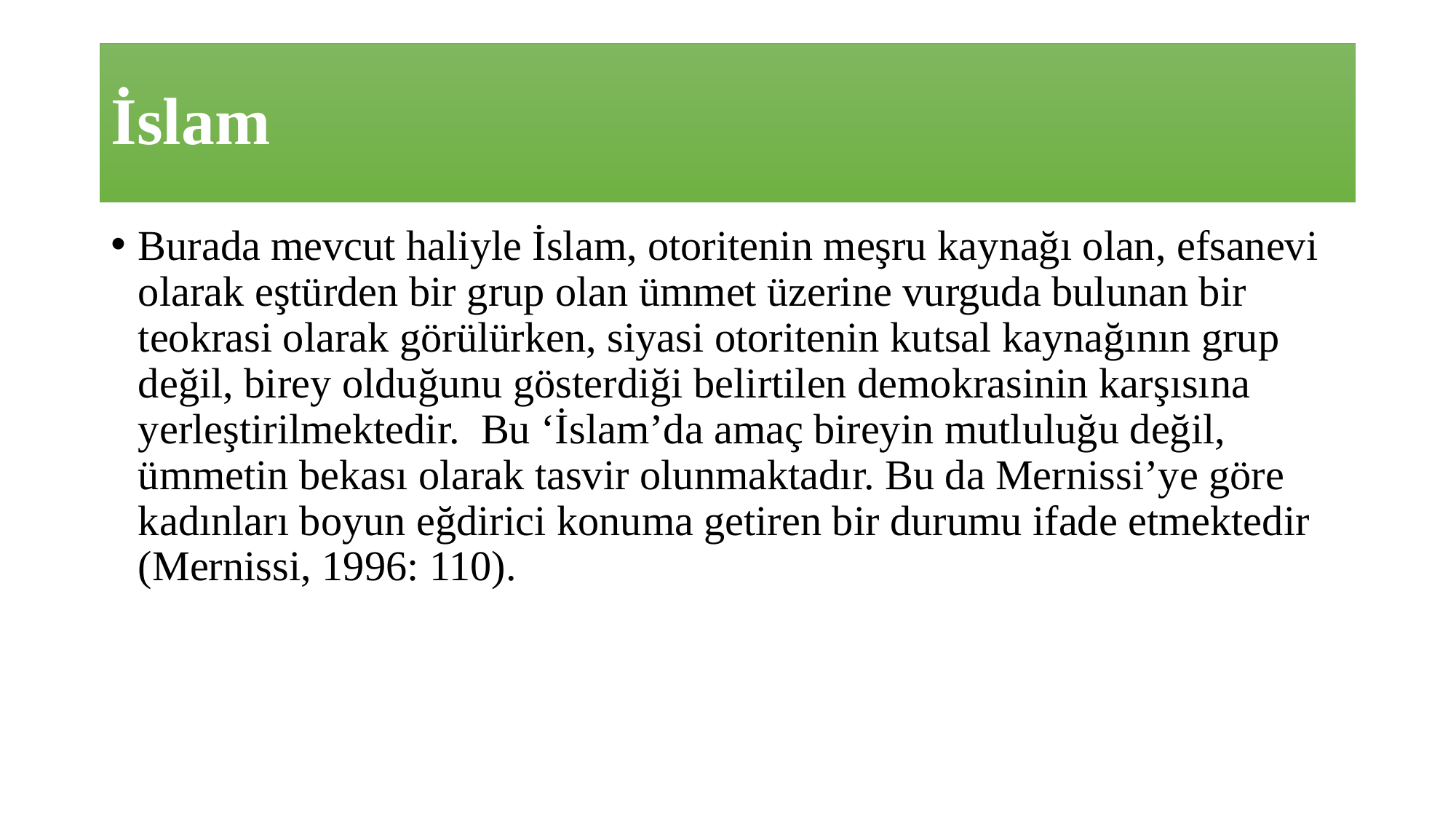

# İslam
Burada mevcut haliyle İslam, otoritenin meşru kaynağı olan, efsanevi olarak eştürden bir grup olan ümmet üzerine vurguda bulunan bir teokrasi olarak görülürken, siyasi otoritenin kutsal kaynağının grup değil, birey olduğunu gösterdiği belirtilen demokrasinin karşısına yerleştirilmektedir.  Bu ‘İslam’da amaç bireyin mutluluğu değil, ümmetin bekası olarak tasvir olunmaktadır. Bu da Mernissi’ye göre kadınları boyun eğdirici konuma getiren bir durumu ifade etmektedir (Mernissi, 1996: 110).